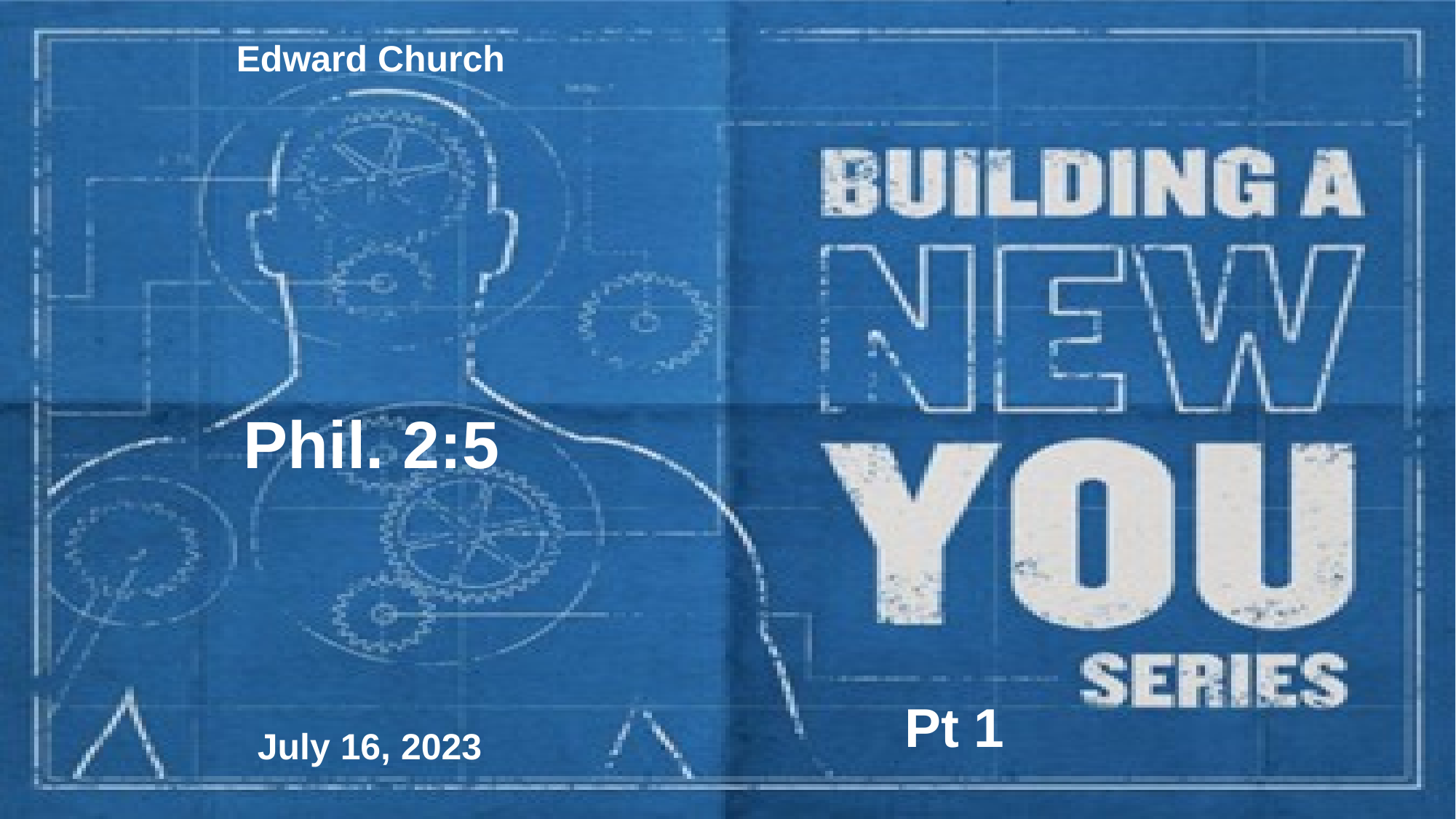

Edward Church
Phil. 2:5
Pt 1
July 16, 2023